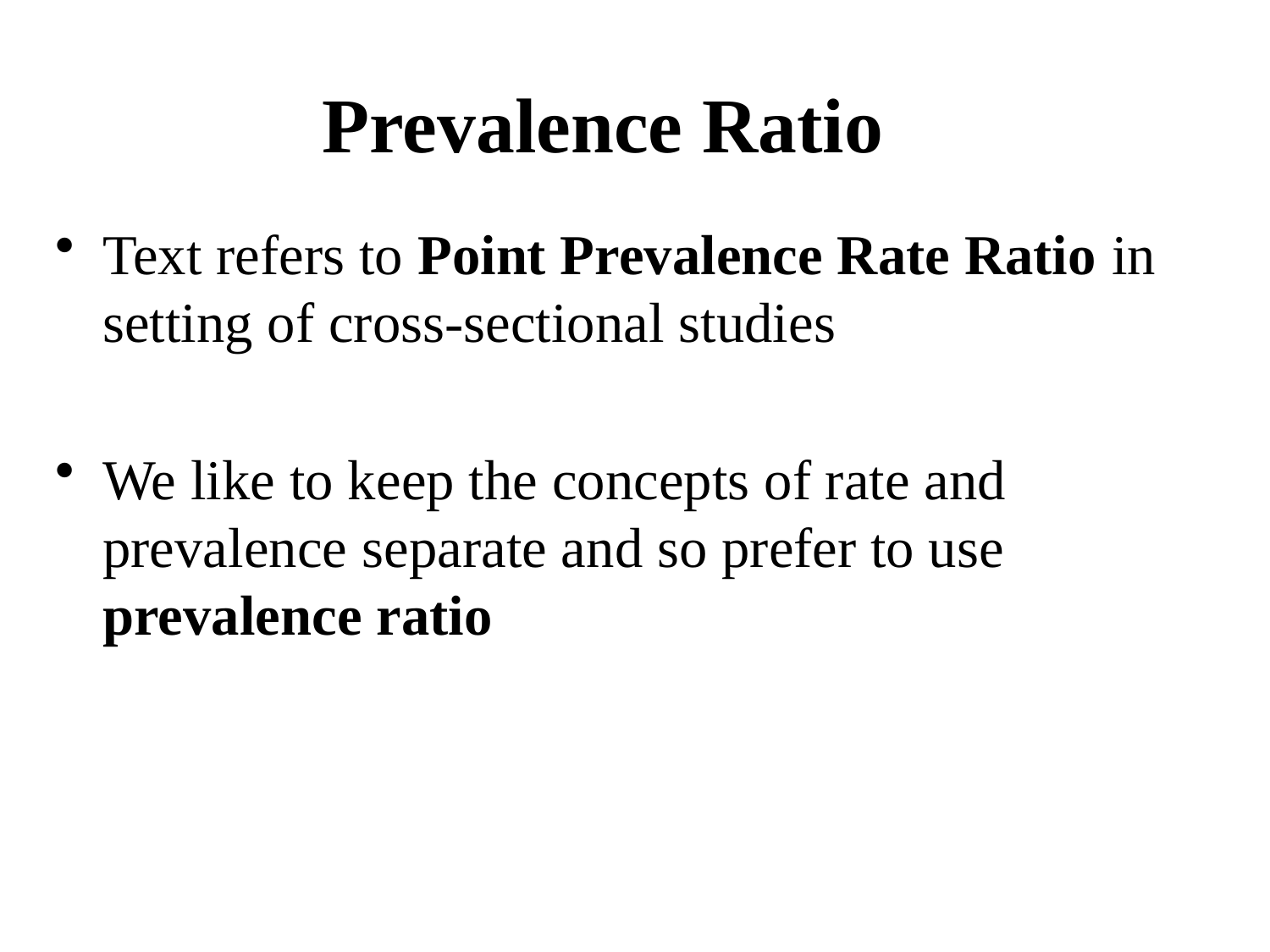

# Prevalence Ratio
Text refers to Point Prevalence Rate Ratio in setting of cross-sectional studies

We like to keep the concepts of rate and prevalence separate and so prefer to use  prevalence ratio